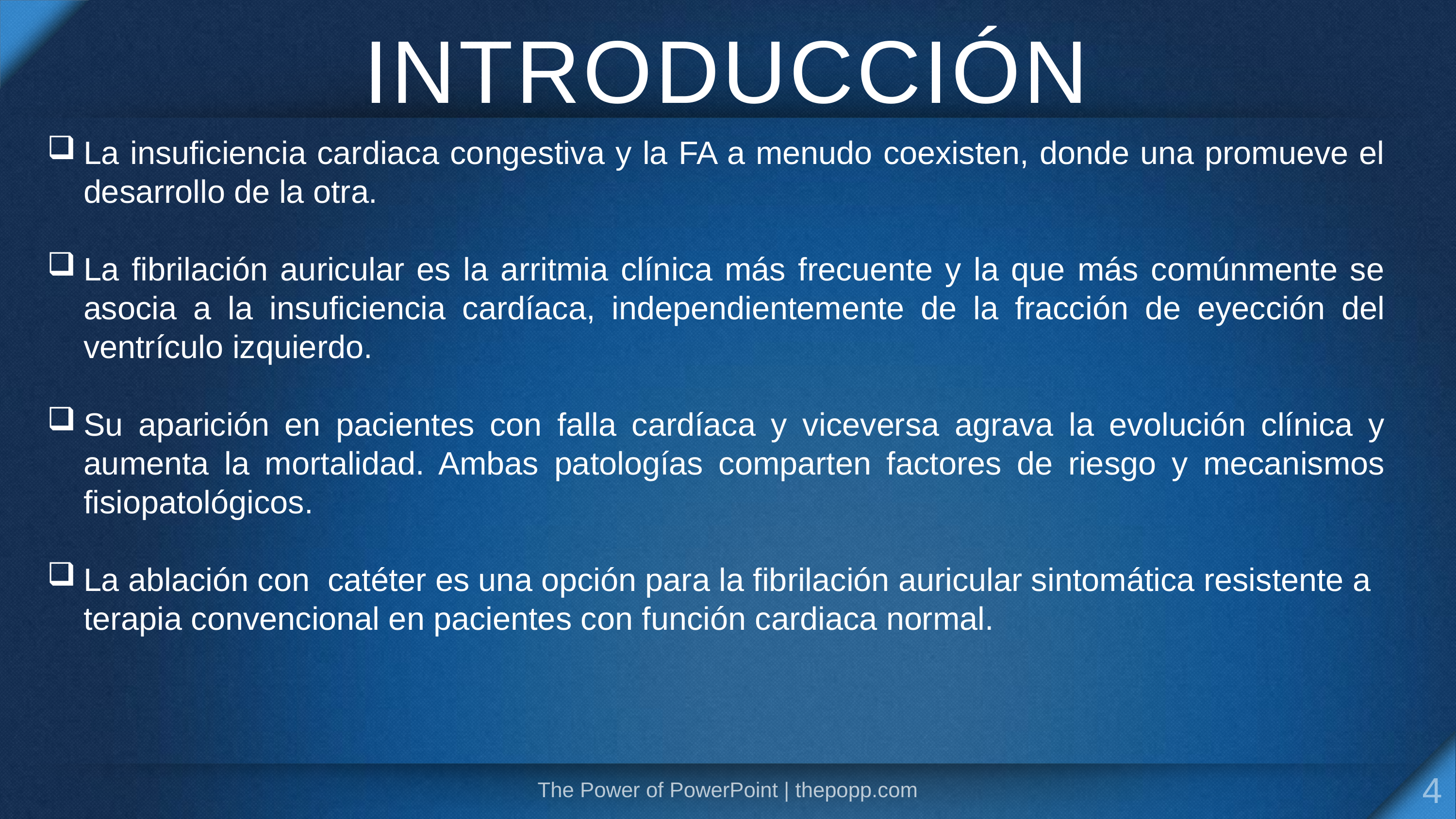

# INTRODUCCIÓN
La insuficiencia cardiaca congestiva y la FA a menudo coexisten, donde una promueve el desarrollo de la otra.

La fibrilación auricular es la arritmia clínica más frecuente y la que más comúnmente se asocia a la insuficiencia cardíaca, independientemente de la fracción de eyección del ventrículo izquierdo.

Su aparición en pacientes con falla cardíaca y viceversa agrava la evolución clínica y aumenta la mortalidad. Ambas patologías comparten factores de riesgo y mecanismos fisiopatológicos.

La ablación con  catéter es una opción para la fibrilación auricular sintomática resistente a terapia convencional en pacientes con función cardiaca normal.

4
The Power of PowerPoint | thepopp.com